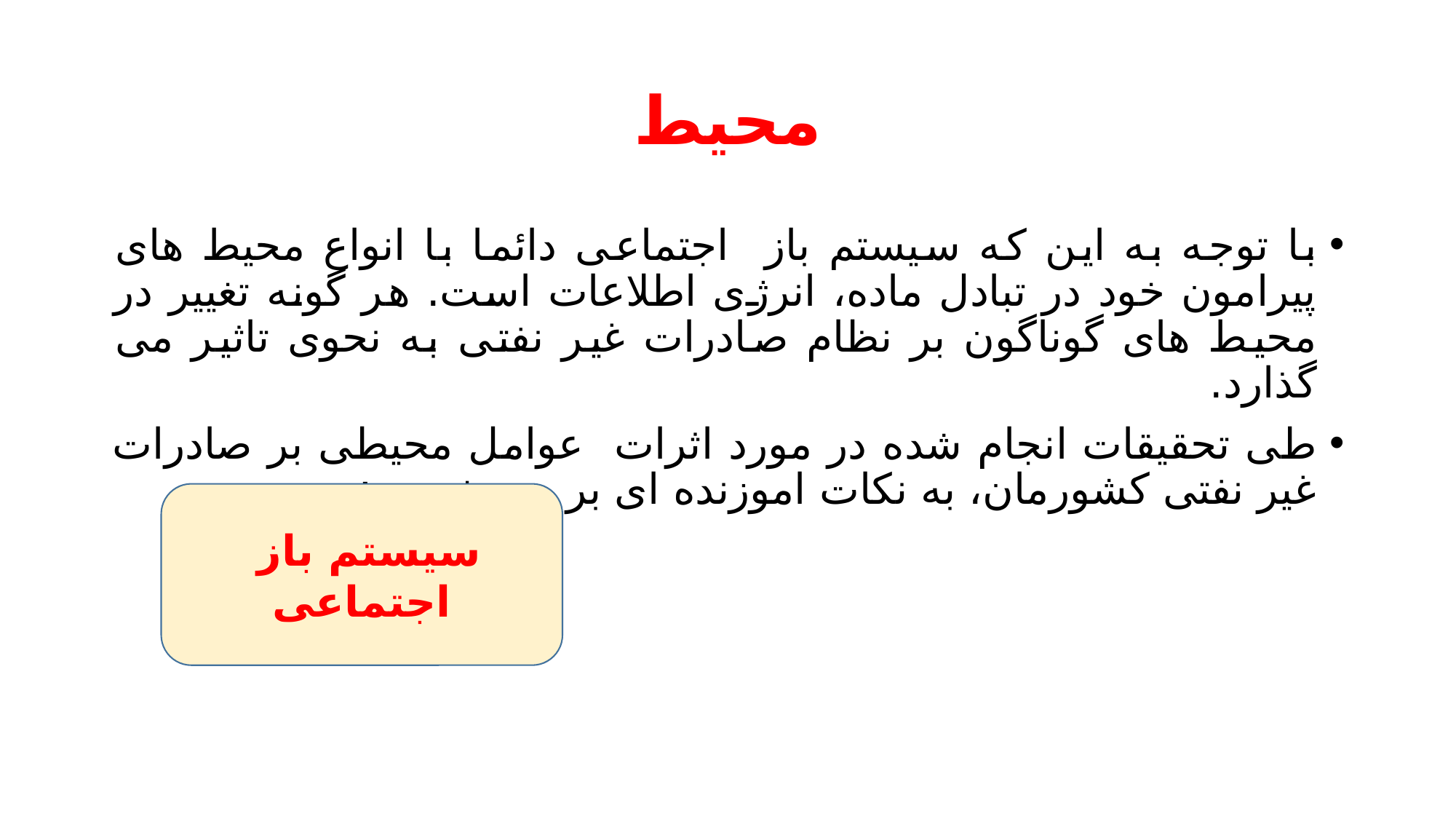

# محیط
با توجه به این که سیستم باز  اجتماعی دائما با انواع محیط های پیرامون خود در تبادل ماده، انرژی اطلاعات است. هر گونه تغییر در محیط های گوناگون بر نظام صادرات غیر نفتی به نحوی تاثیر می گذارد.
طی تحقیقات انجام شده در مورد اثرات  عوامل محیطی بر صادرات غیر نفتی کشورمان، به نکات اموزنده ای بر می خوریم:
سیستم باز  اجتماعی